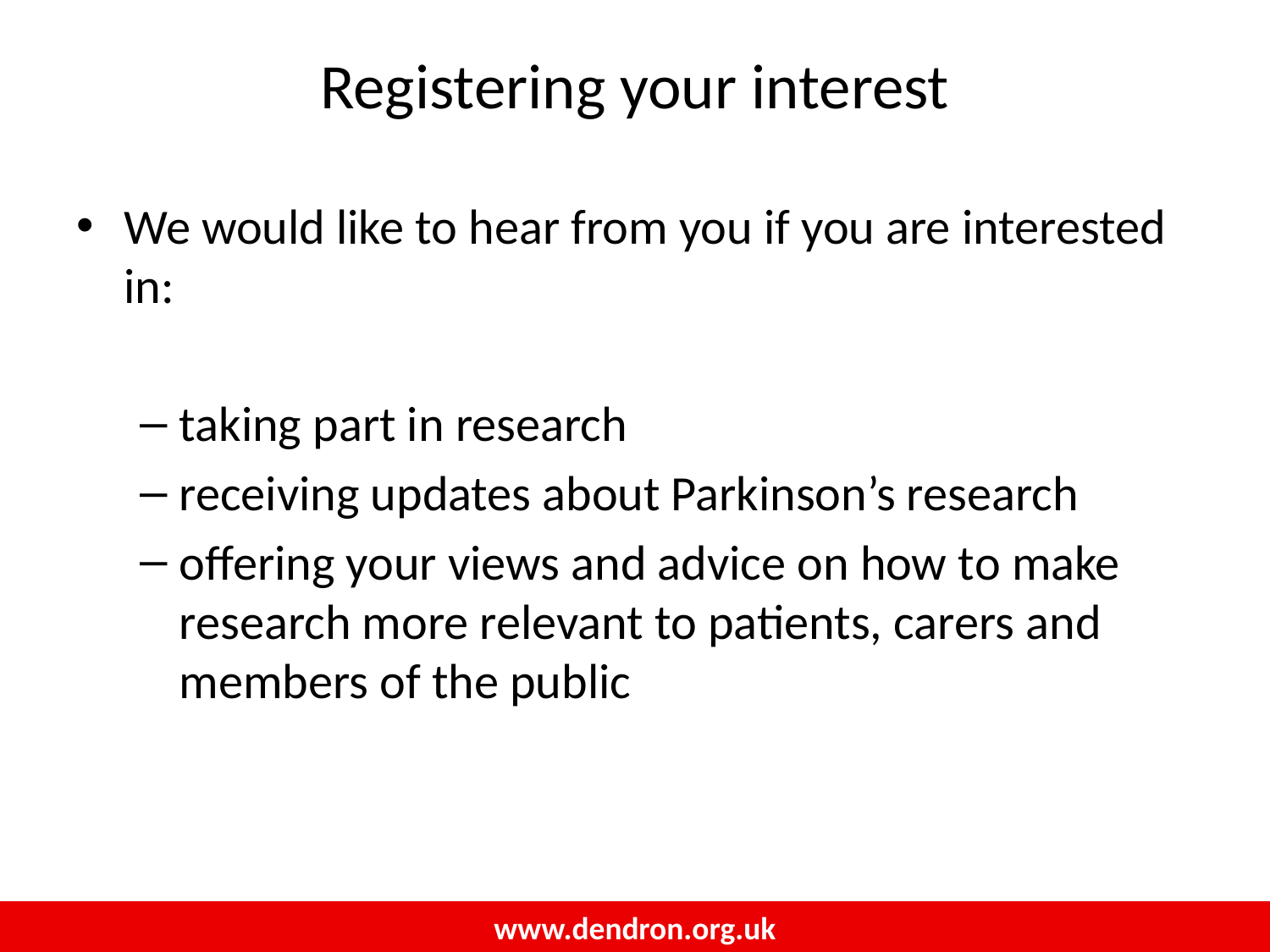

Registering your interest
We would like to hear from you if you are interested in:

taking part in research
receiving updates about Parkinson’s research
offering your views and advice on how to make research more relevant to patients, carers and members of the public